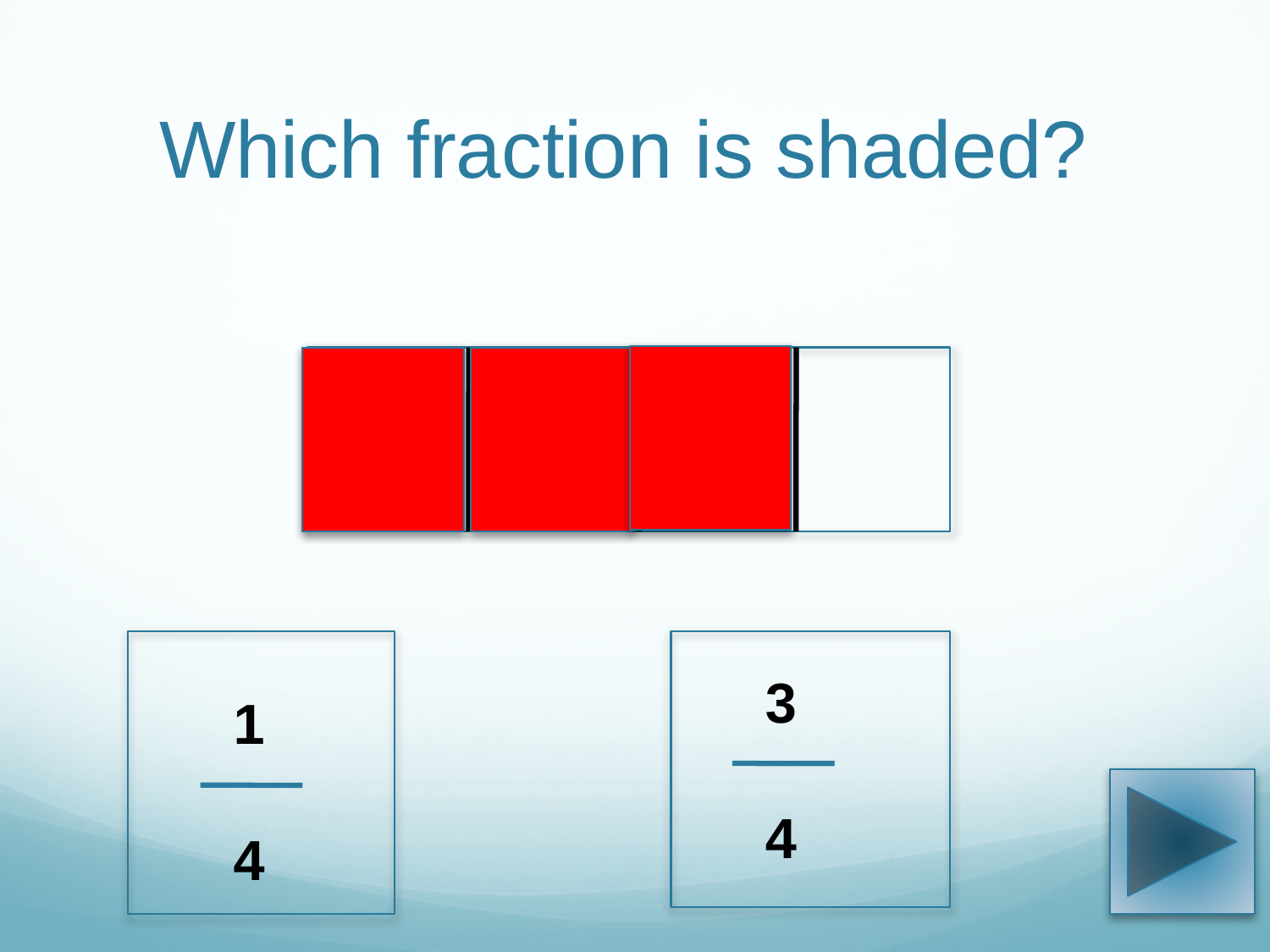

# Which fraction is shaded?

3

4
1

4